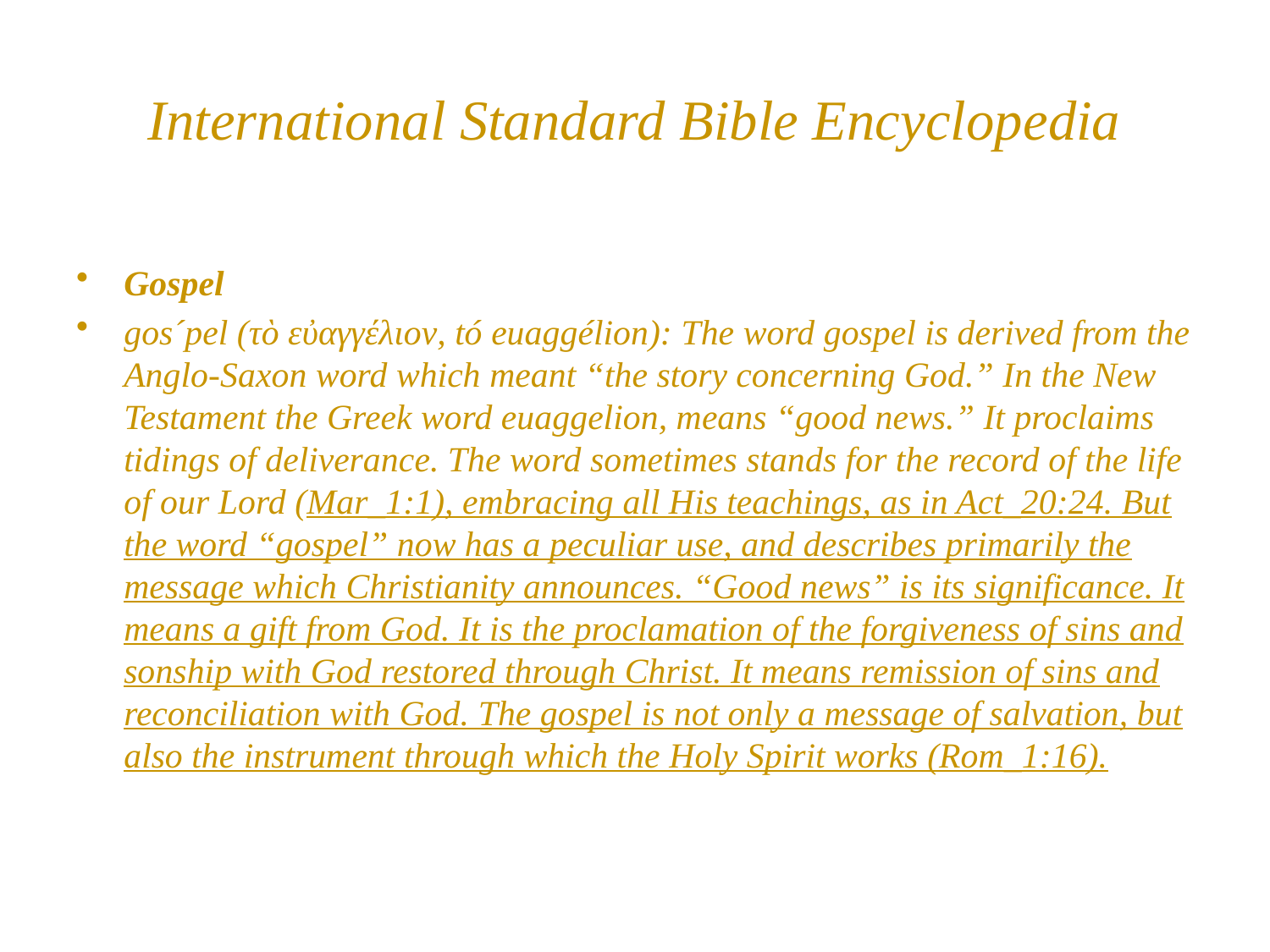

# International Standard Bible Encyclopedia
Gospel
gos´pel (τὸ εὐαγγέλιον, tó euaggélion): The word gospel is derived from the Anglo-Saxon word which meant “the story concerning God.” In the New Testament the Greek word euaggelion, means “good news.” It proclaims tidings of deliverance. The word sometimes stands for the record of the life of our Lord (Mar_1:1), embracing all His teachings, as in Act_20:24. But the word “gospel” now has a peculiar use, and describes primarily the message which Christianity announces. “Good news” is its significance. It means a gift from God. It is the proclamation of the forgiveness of sins and sonship with God restored through Christ. It means remission of sins and reconciliation with God. The gospel is not only a message of salvation, but also the instrument through which the Holy Spirit works (Rom_1:16).